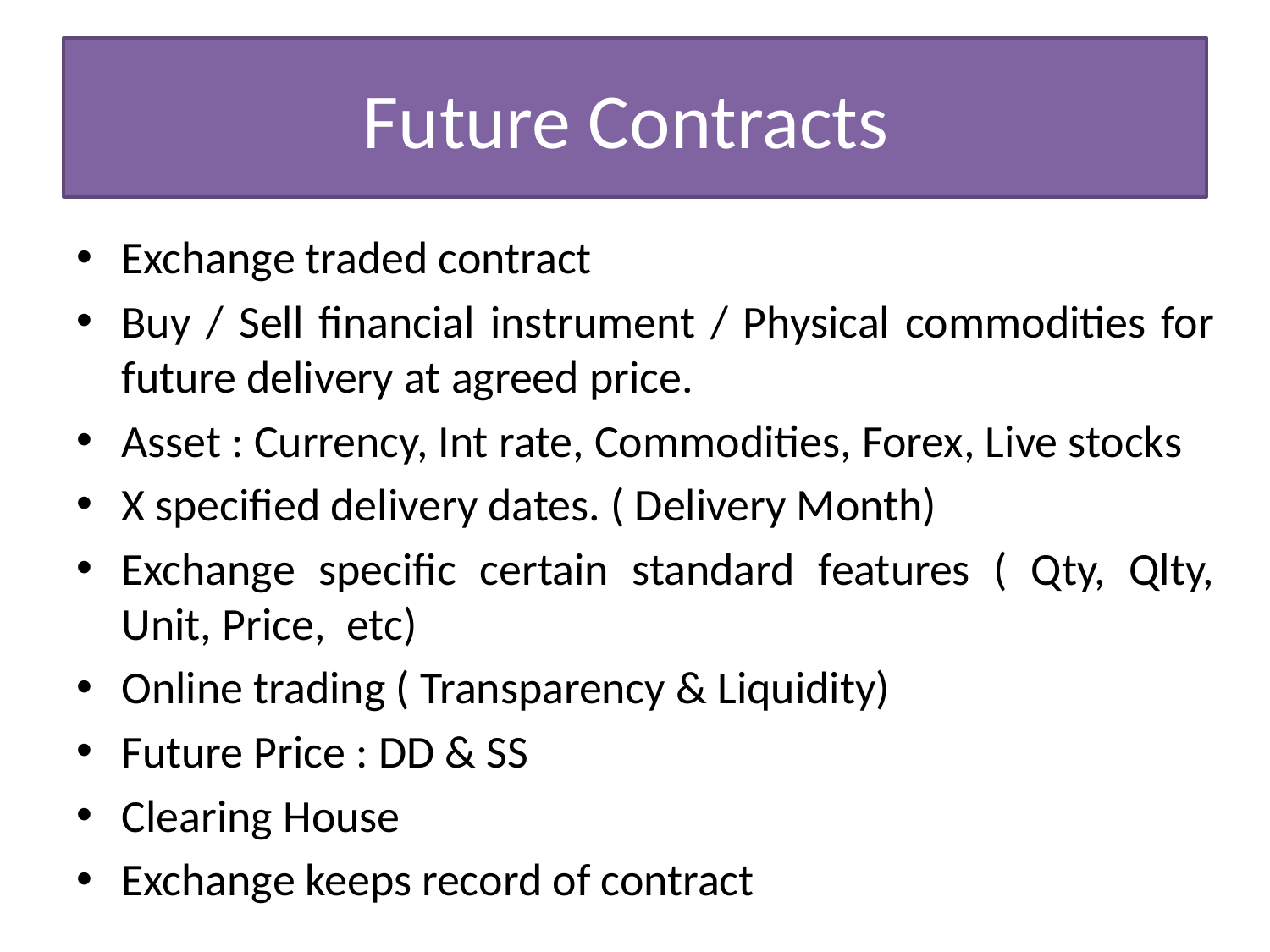

# Future Contracts
Exchange traded contract
Buy / Sell financial instrument / Physical commodities for future delivery at agreed price.
Asset : Currency, Int rate, Commodities, Forex, Live stocks
X specified delivery dates. ( Delivery Month)
Exchange specific certain standard features ( Qty, Qlty, Unit, Price,  etc)
Online trading ( Transparency & Liquidity)
Future Price : DD & SS
Clearing House
Exchange keeps record of contract